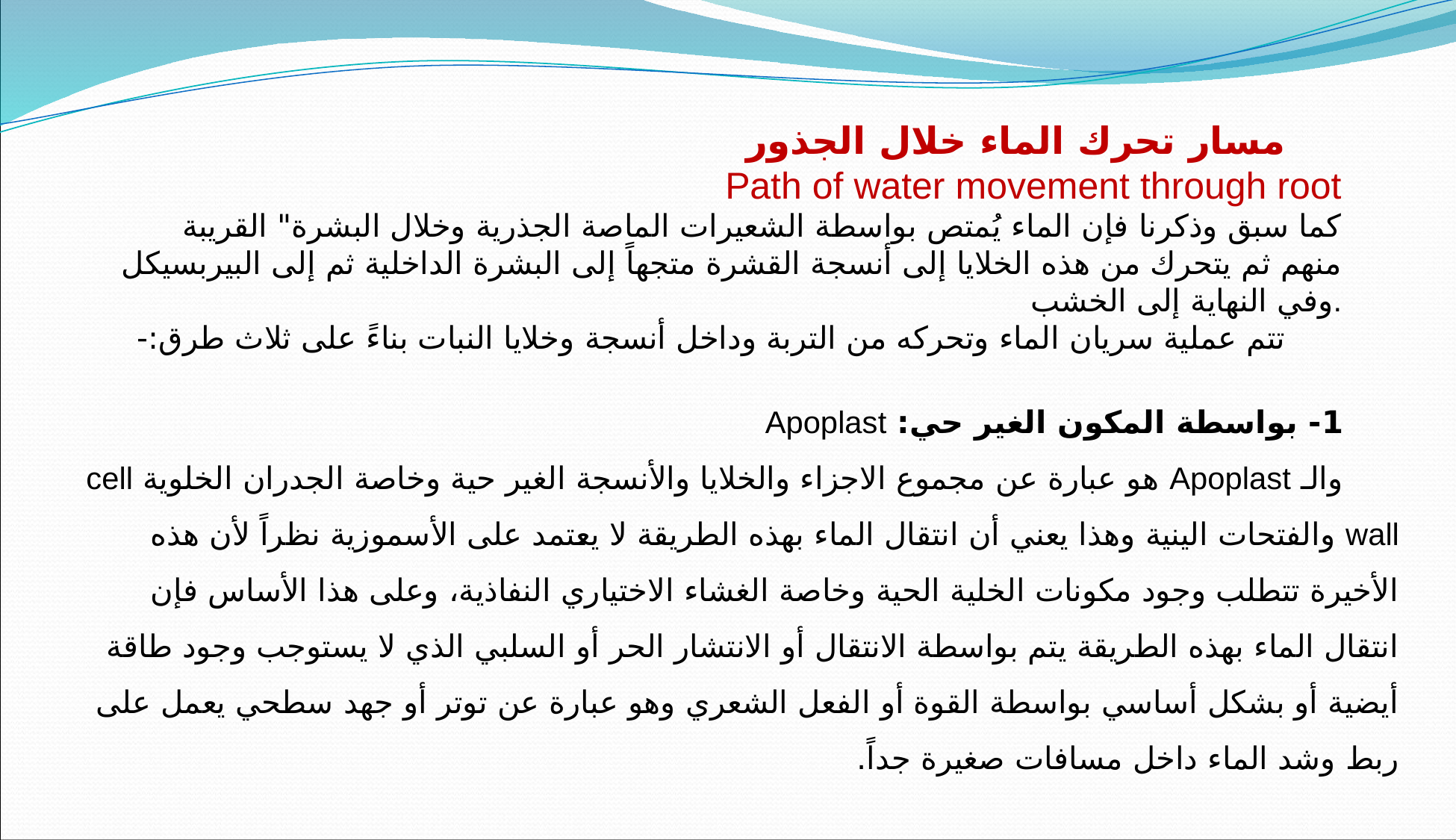

مسار تحرك الماء خلال الجذور
 Path of water movement through root
كما سبق وذكرنا فإن الماء يُمتص بواسطة الشعيرات الماصة الجذرية وخلال البشرة" القريبة منهم ثم يتحرك من هذه الخلايا إلى أنسجة القشرة متجهاً إلى البشرة الداخلية ثم إلى البيربسيكل وفي النهاية إلى الخشب.
تتم عملية سريان الماء وتحركه من التربة وداخل أنسجة وخلايا النبات بناءً على ثلاث طرق:-
1- بواسطة المكون الغير حي: Apoplast
والـ Apoplast هو عبارة عن مجموع الاجزاء والخلايا والأنسجة الغير حية وخاصة الجدران الخلوية cell wall والفتحات الينية وهذا يعني أن انتقال الماء بهذه الطريقة لا يعتمد على الأسموزية نظراً لأن هذه الأخيرة تتطلب وجود مكونات الخلية الحية وخاصة الغشاء الاختياري النفاذية، وعلى هذا الأساس فإن انتقال الماء بهذه الطريقة يتم بواسطة الانتقال أو الانتشار الحر أو السلبي الذي لا يستوجب وجود طاقة أيضية أو بشكل أساسي بواسطة القوة أو الفعل الشعري وهو عبارة عن توتر أو جهد سطحي يعمل على ربط وشد الماء داخل مسافات صغيرة جداً.